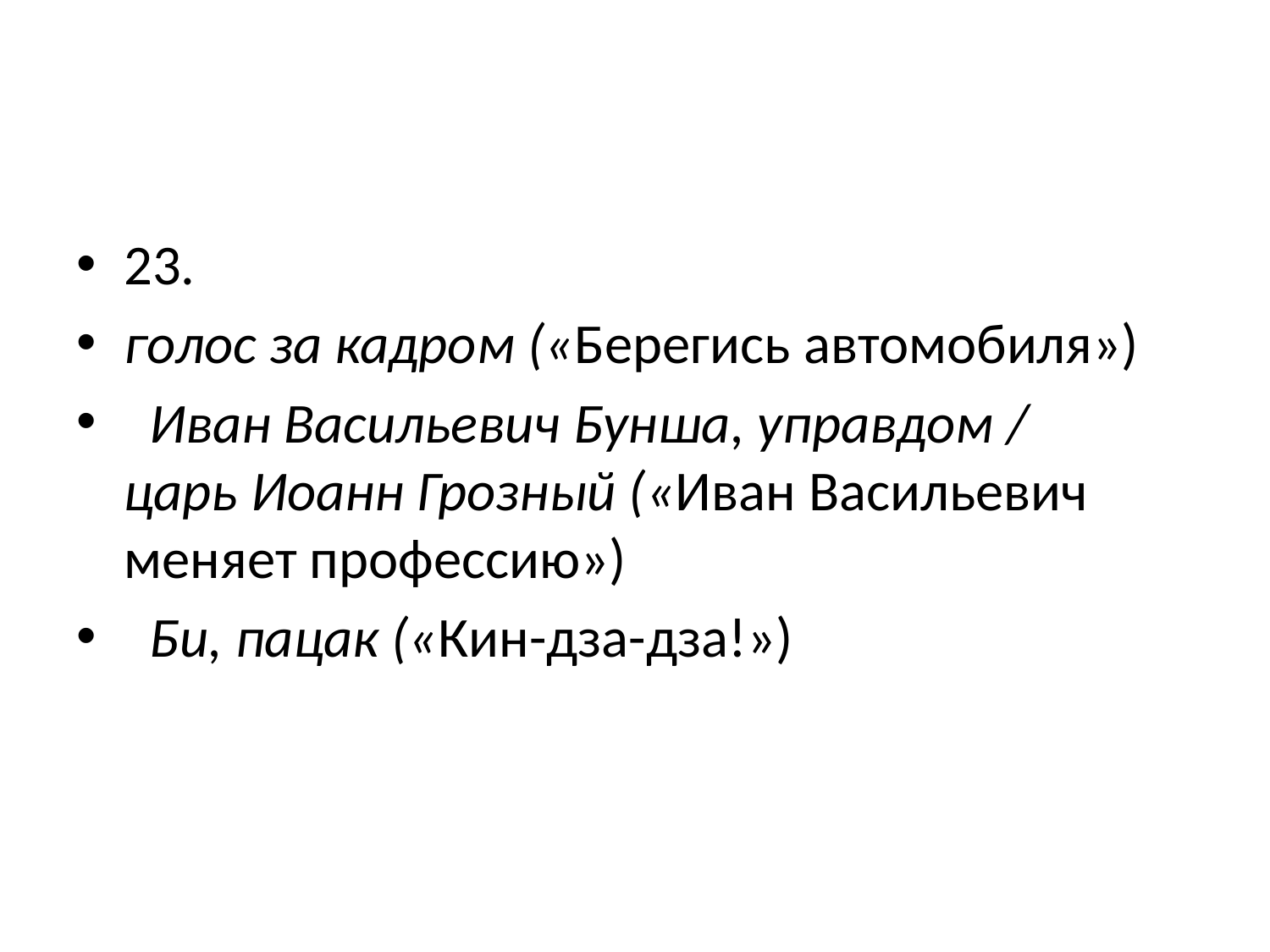

#
23.
голос за кадром («Берегись автомобиля»)
  Иван Васильевич Бунша, управдом / царь Иоанн Грозный («Иван Васильевич меняет профессию»)
  Би, пацак («Кин-дза-дза!»)